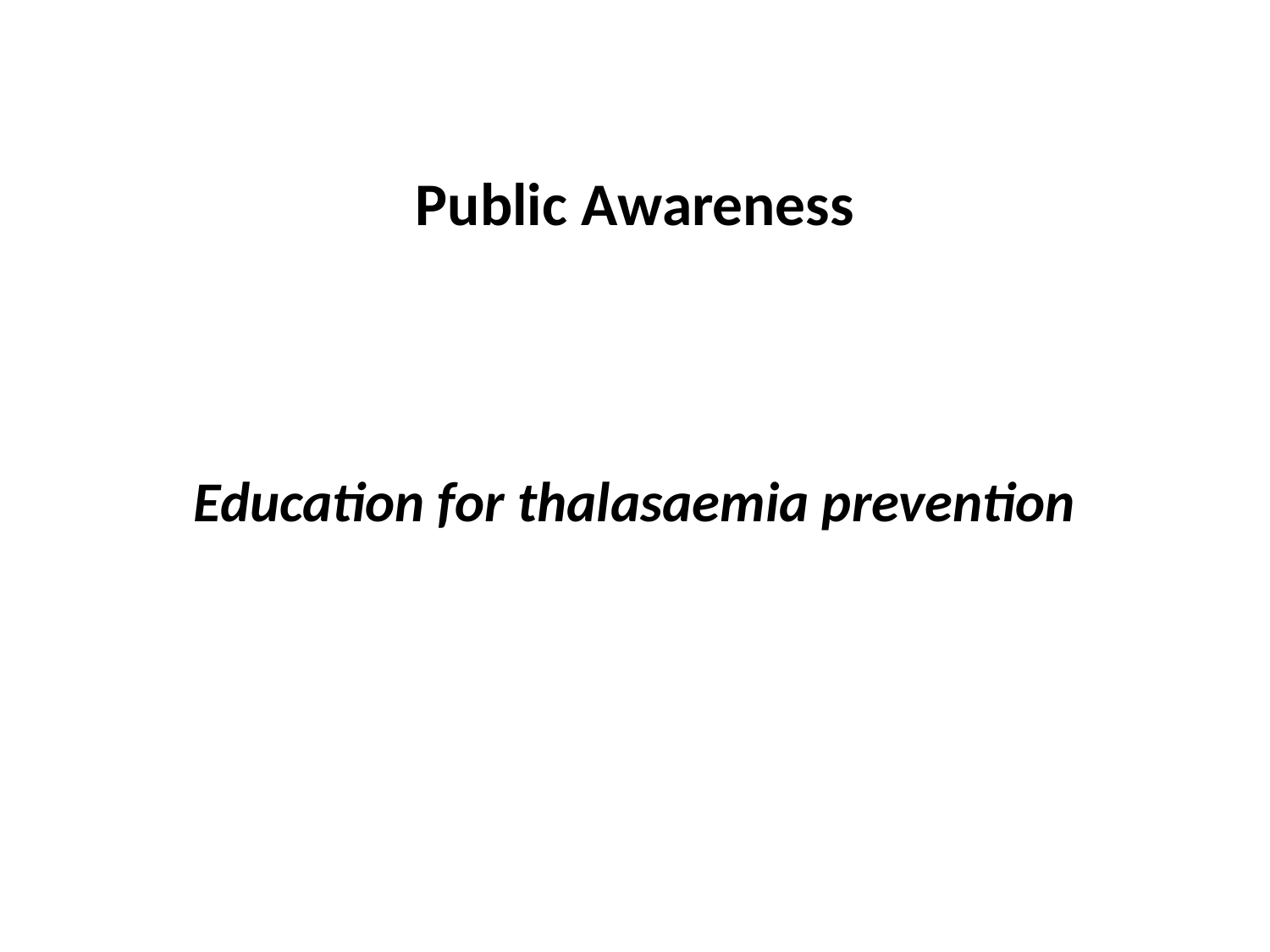

# Public Awareness

Education for thalasaemia prevention